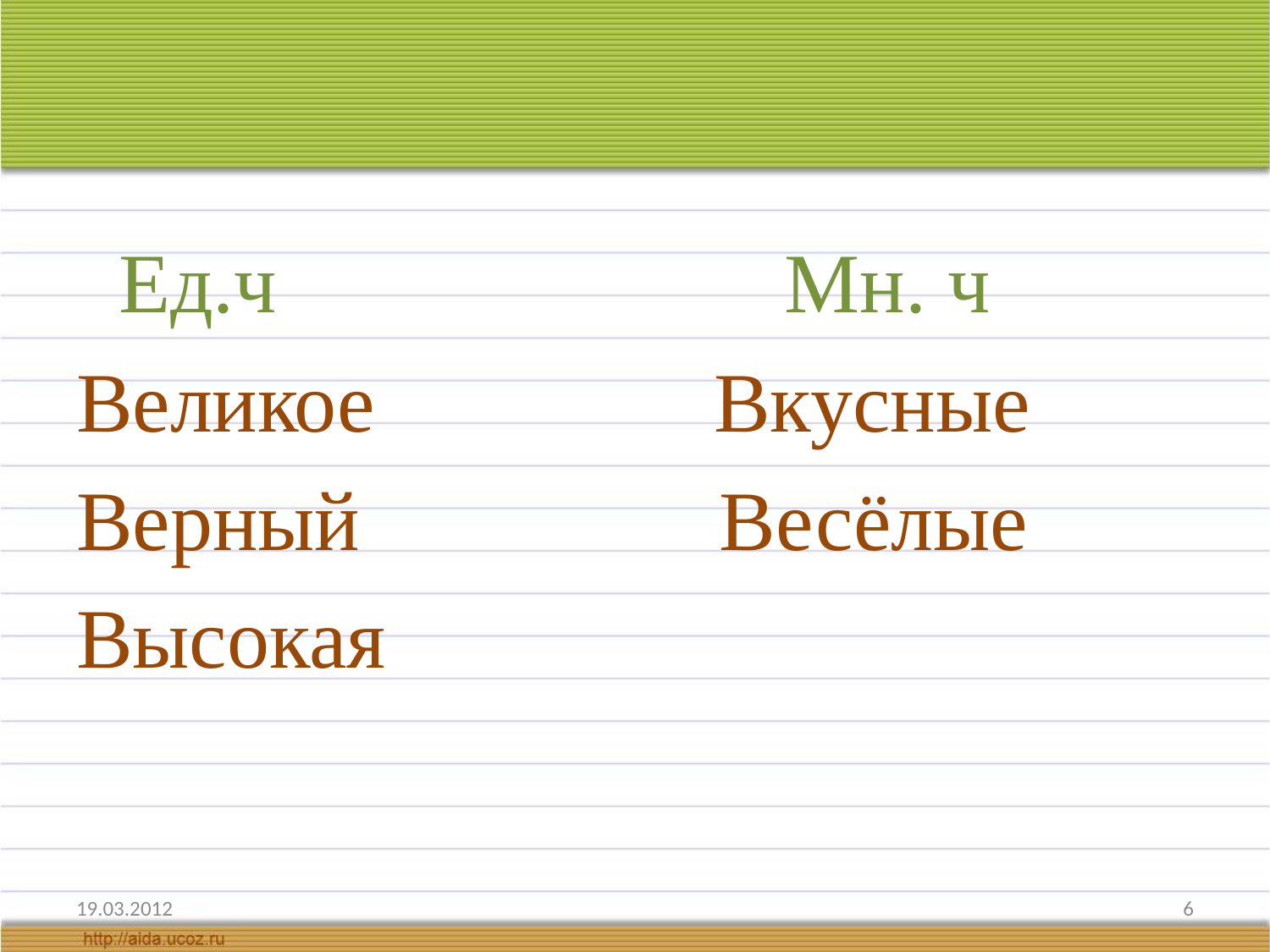

#
  Ед.ч                        Мн. ч
Великое                Вкусные
Верный                 Весёлые
Высокая
19.03.2012
6